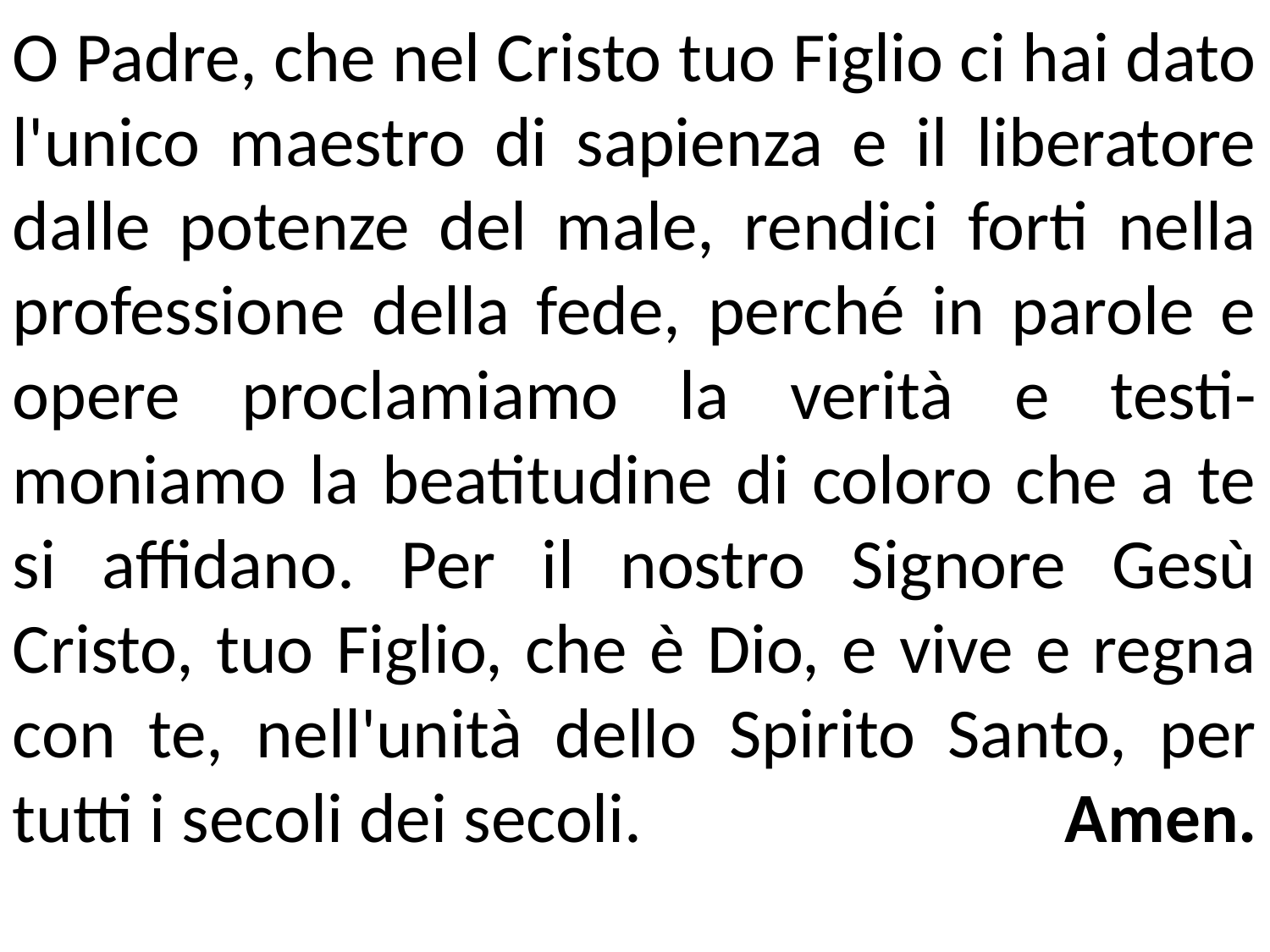

O Padre, che nel Cristo tuo Figlio ci hai dato l'unico maestro di sapienza e il liberatore dalle potenze del male, rendici forti nella professione della fede, perché in parole e opere proclamiamo la verità e testi-moniamo la beatitudine di coloro che a te si affidano. Per il nostro Signore Gesù Cristo, tuo Figlio, che è Dio, e vive e regna con te, nell'unità dello Spirito Santo, per tutti i secoli dei secoli.                          Amen.